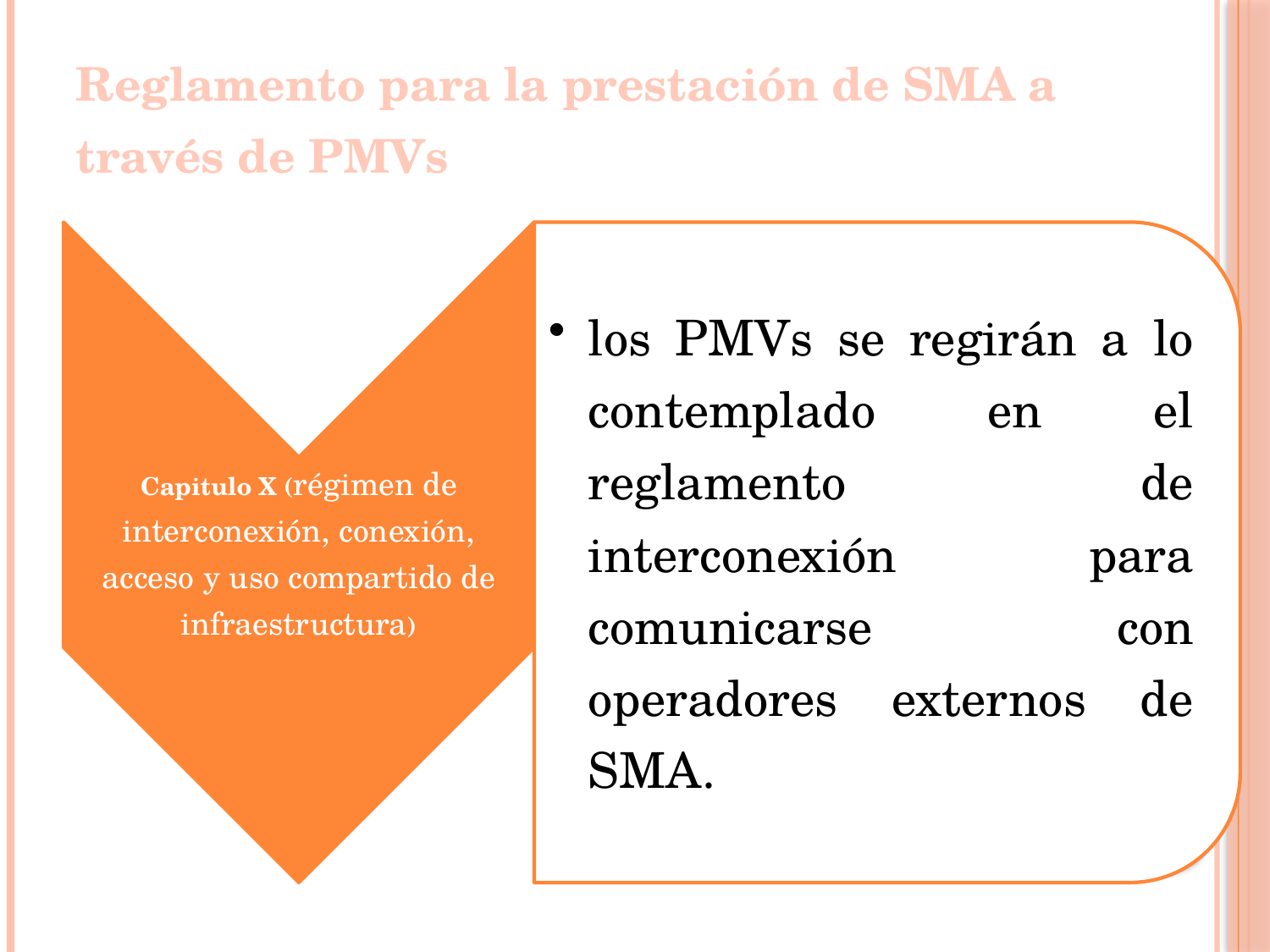

Reglamento para la prestación de SMA a través de PMVs
#
Capitulo X (régimen de interconexión, conexión, acceso y uso compartido de infraestructura)